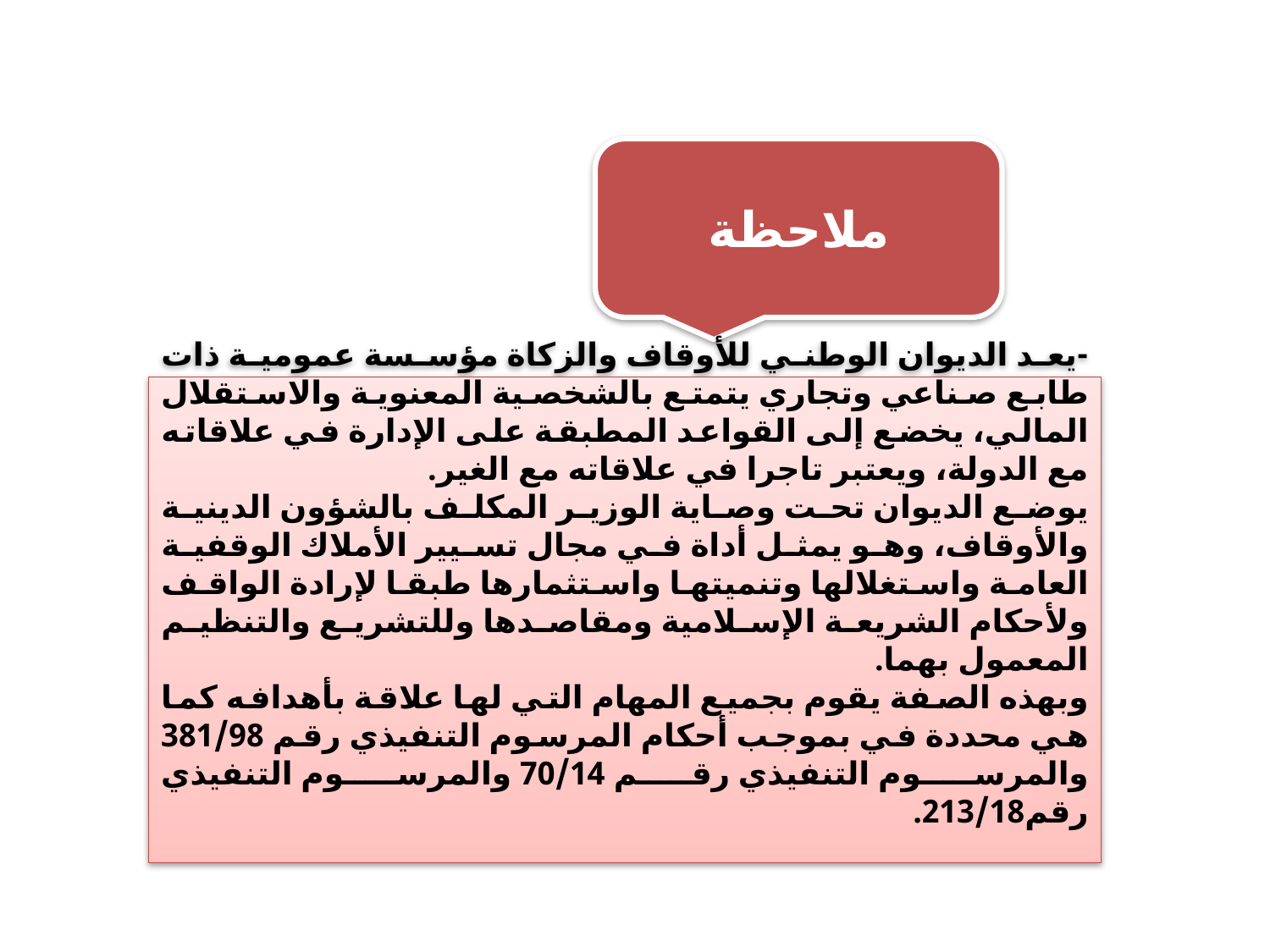

ملاحظة
-يعد الديوان الوطني للأوقاف والزكاة مؤسسة عمومية ذات طابع صناعي وتجاري يتمتع بالشخصية المعنوية والاستقلال المالي، يخضع إلى القواعد المطبقة على الإدارة في علاقاته مع الدولة، ويعتبر تاجرا في علاقاته مع الغير.
يوضع الديوان تحت وصاية الوزير المكلف بالشؤون الدينية والأوقاف، وهو يمثل أداة في مجال تسيير الأملاك الوقفية العامة واستغلالها وتنميتها واستثمارها طبقا لإرادة الواقف ولأحكام الشريعة الإسلامية ومقاصدها وللتشريع والتنظيم المعمول بهما.
وبهذه الصفة يقوم بجميع المهام التي لها علاقة بأهدافه كما هي محددة في بموجب أحكام المرسوم التنفيذي رقم 381/98 والمرسوم التنفيذي رقم 70/14 والمرسوم التنفيذي رقم213/18.